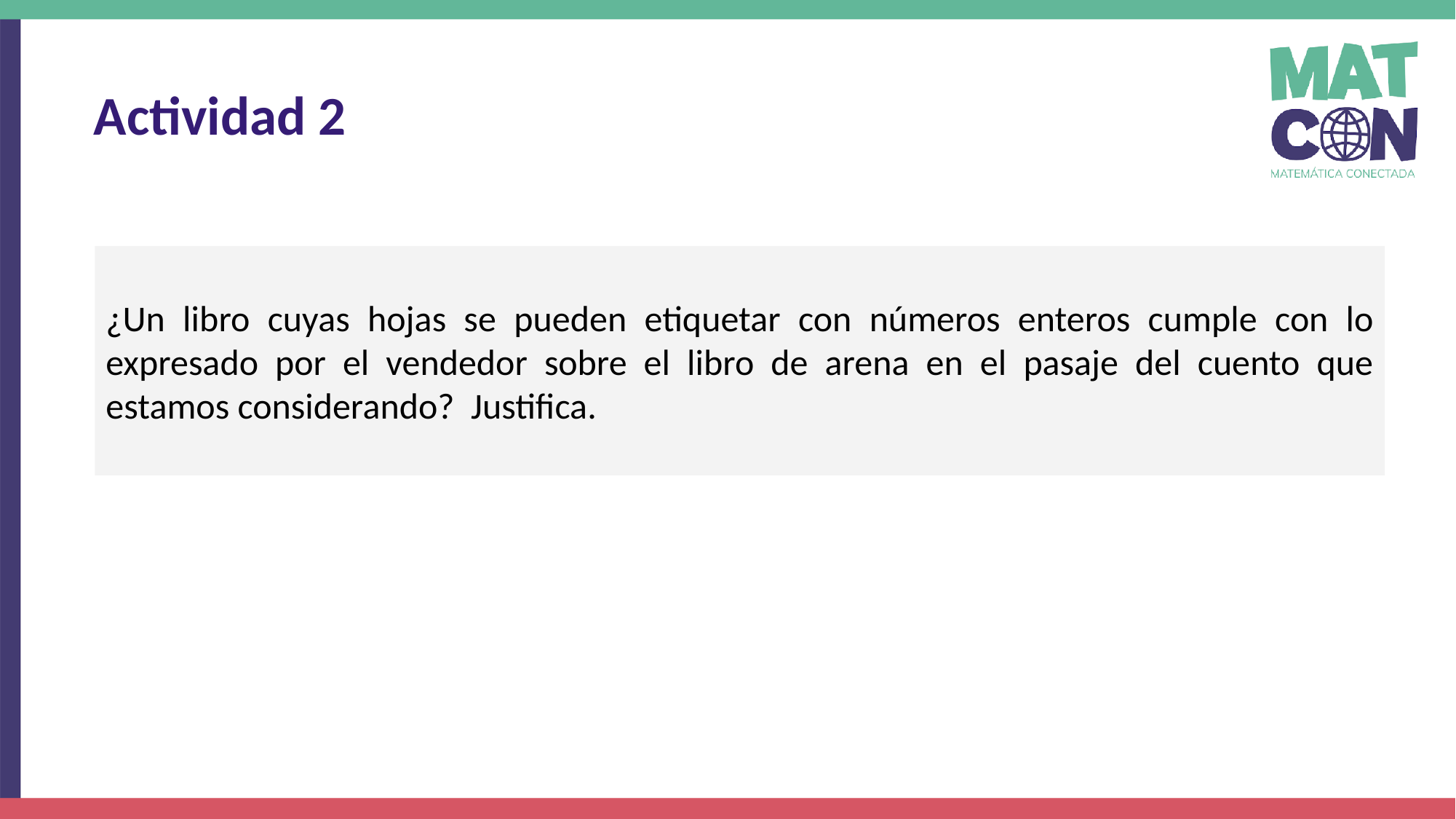

Actividad 2

¿Un libro cuyas hojas se pueden etiquetar con números enteros cumple con lo expresado por el vendedor sobre el libro de arena en el pasaje del cuento que estamos considerando?  Justifica.